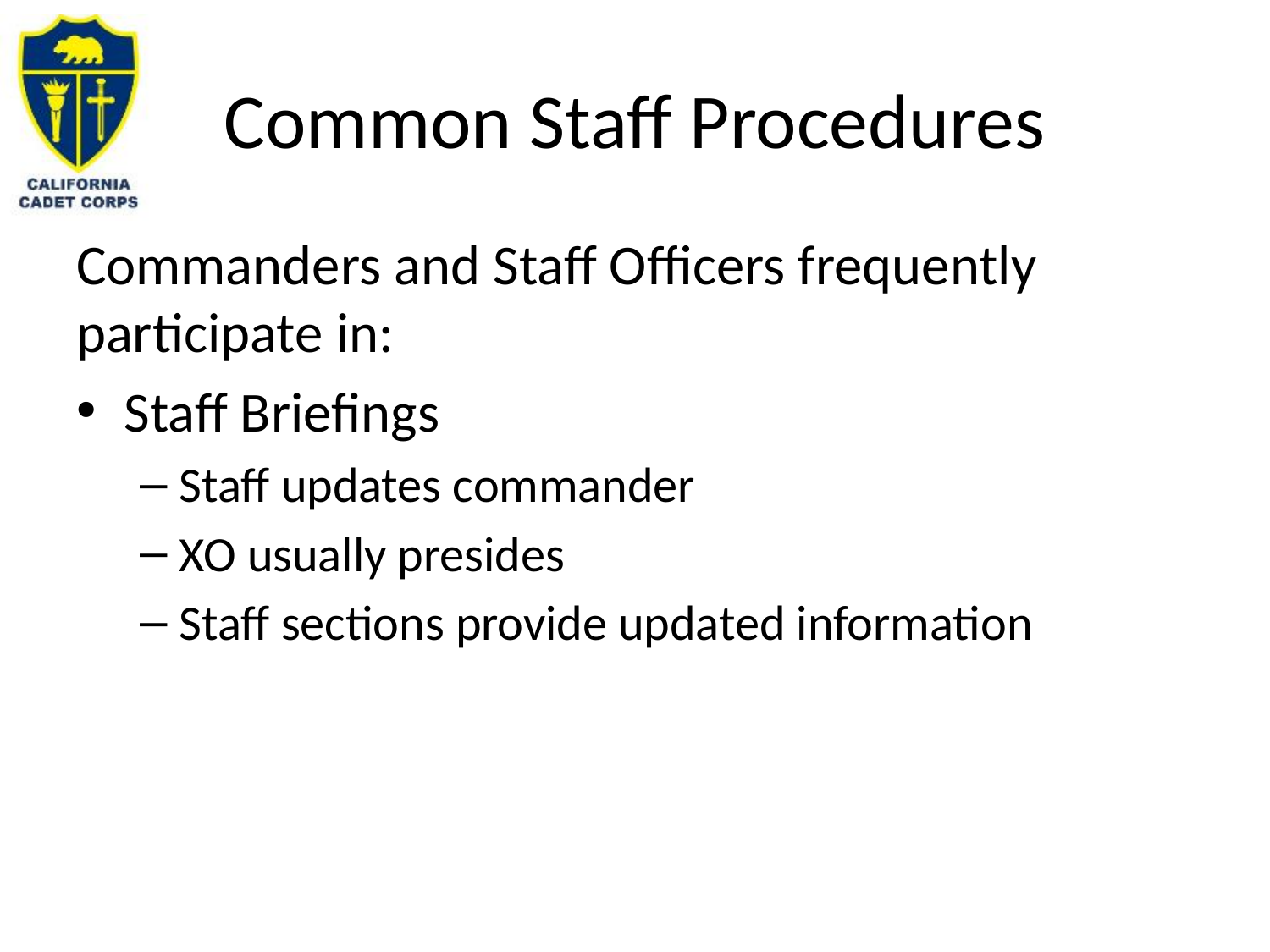

# Common Staff Procedures
Commanders and Staff Officers frequently participate in:
Staff Briefings
Staff updates commander
XO usually presides
Staff sections provide updated information